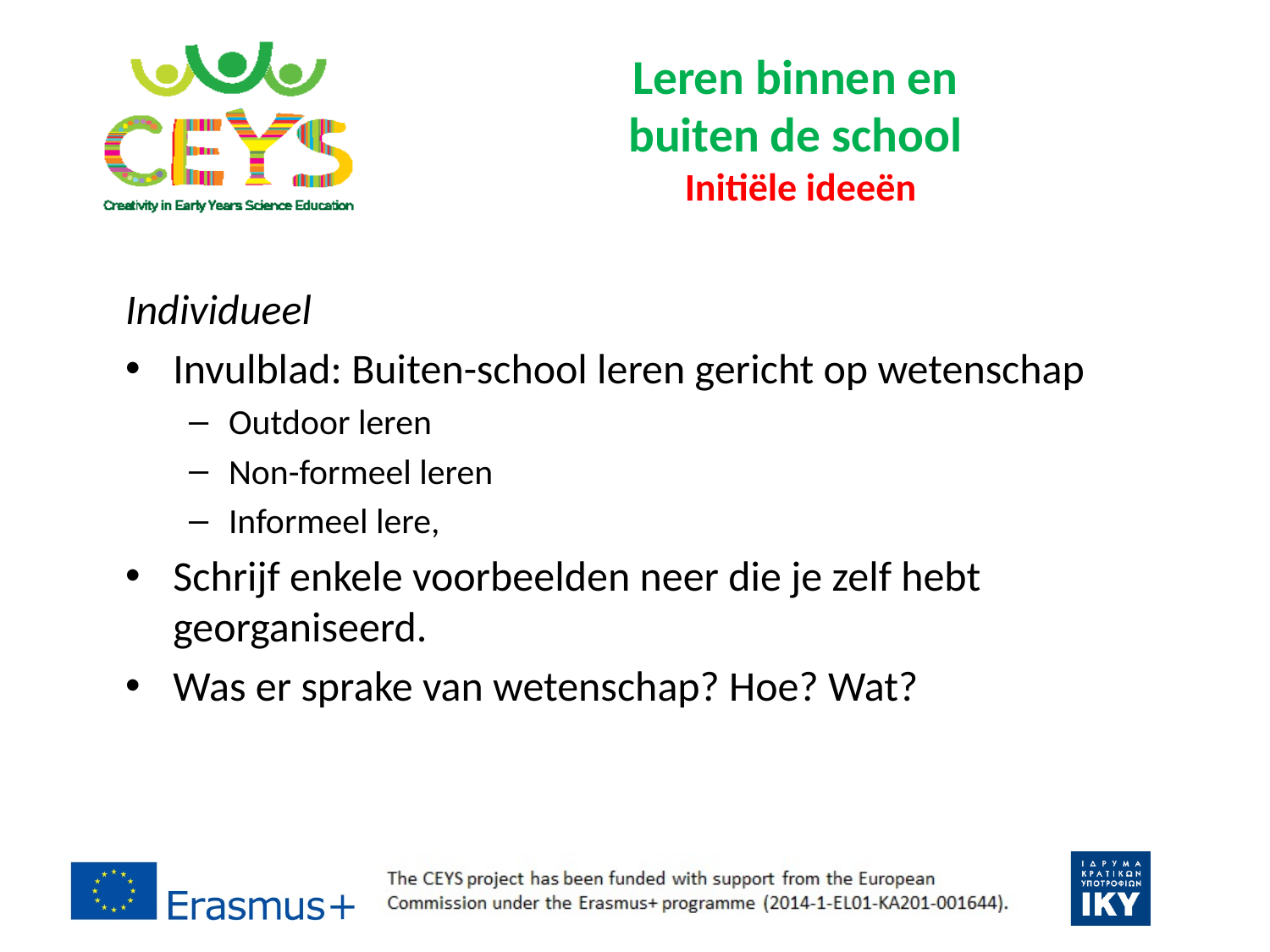

# Leren binnen en buiten de school Initiële ideeën
Individueel
Invulblad: Buiten-school leren gericht op wetenschap
Outdoor leren
Non-formeel leren
Informeel lere,
Schrijf enkele voorbeelden neer die je zelf hebt georganiseerd.
Was er sprake van wetenschap? Hoe? Wat?